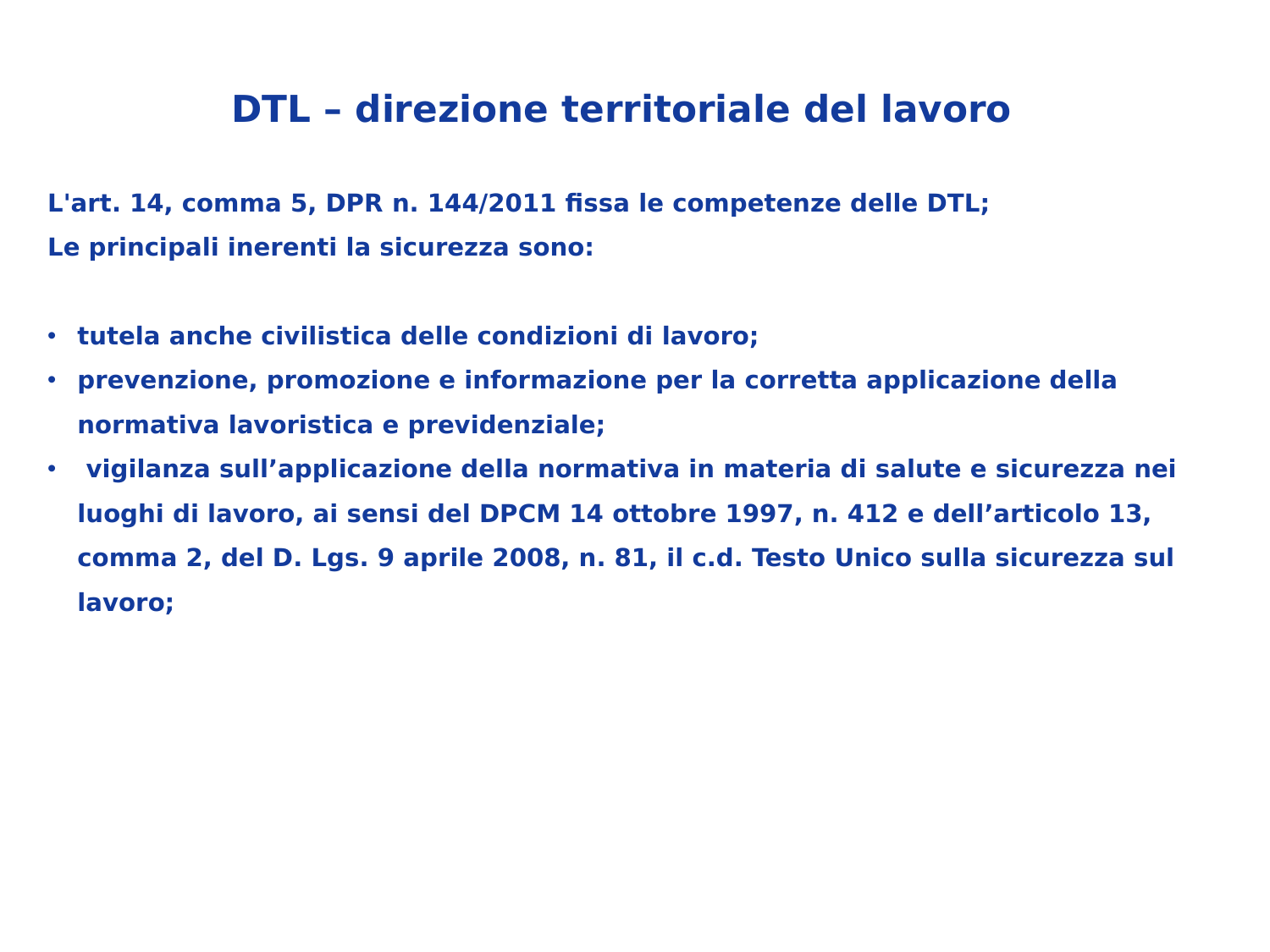

DTL – direzione territoriale del lavoro
L'art. 14, comma 5, DPR n. 144/2011 fissa le competenze delle DTL;
Le principali inerenti la sicurezza sono:

tutela anche civilistica delle condizioni di lavoro;
prevenzione, promozione e informazione per la corretta applicazione della  normativa lavoristica e previdenziale;
 vigilanza sull’applicazione della normativa in materia di salute e sicurezza nei luoghi di lavoro, ai sensi del DPCM 14 ottobre 1997, n. 412 e dell’articolo 13, comma 2, del D. Lgs. 9 aprile 2008, n. 81, il c.d. Testo Unico sulla sicurezza sul lavoro;